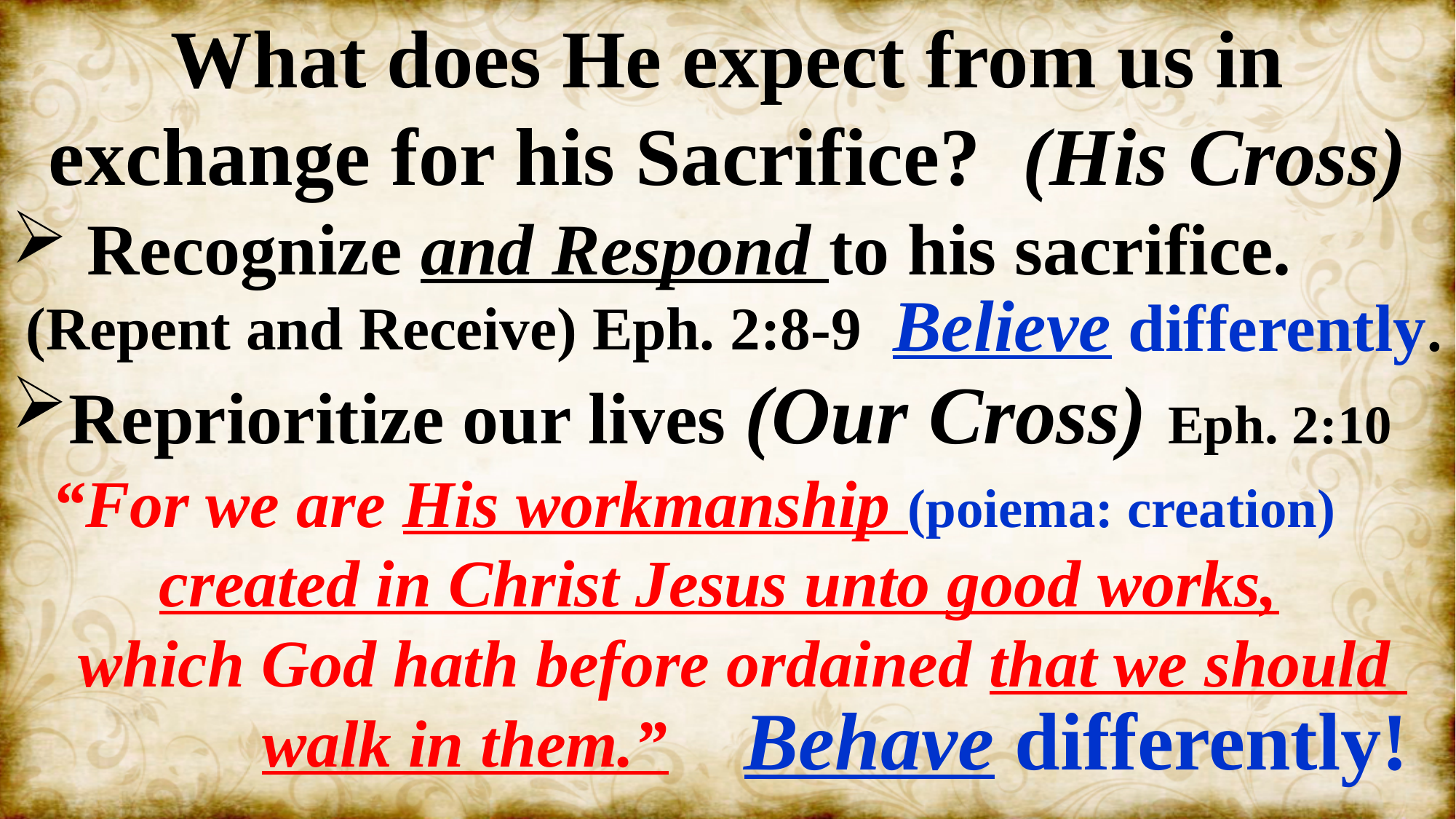

What does He expect from us in exchange for his Sacrifice?  (His Cross)
 Recognize and Respond to his sacrifice.
 (Repent and Receive) Eph. 2:8-9
Reprioritize our lives (Our Cross) Eph. 2:10 “For we are His workmanship (poiema: creation)
created in Christ Jesus unto good works,
    which God hath before ordained that we should
               walk in them.”

Believe differently.
Behave differently!